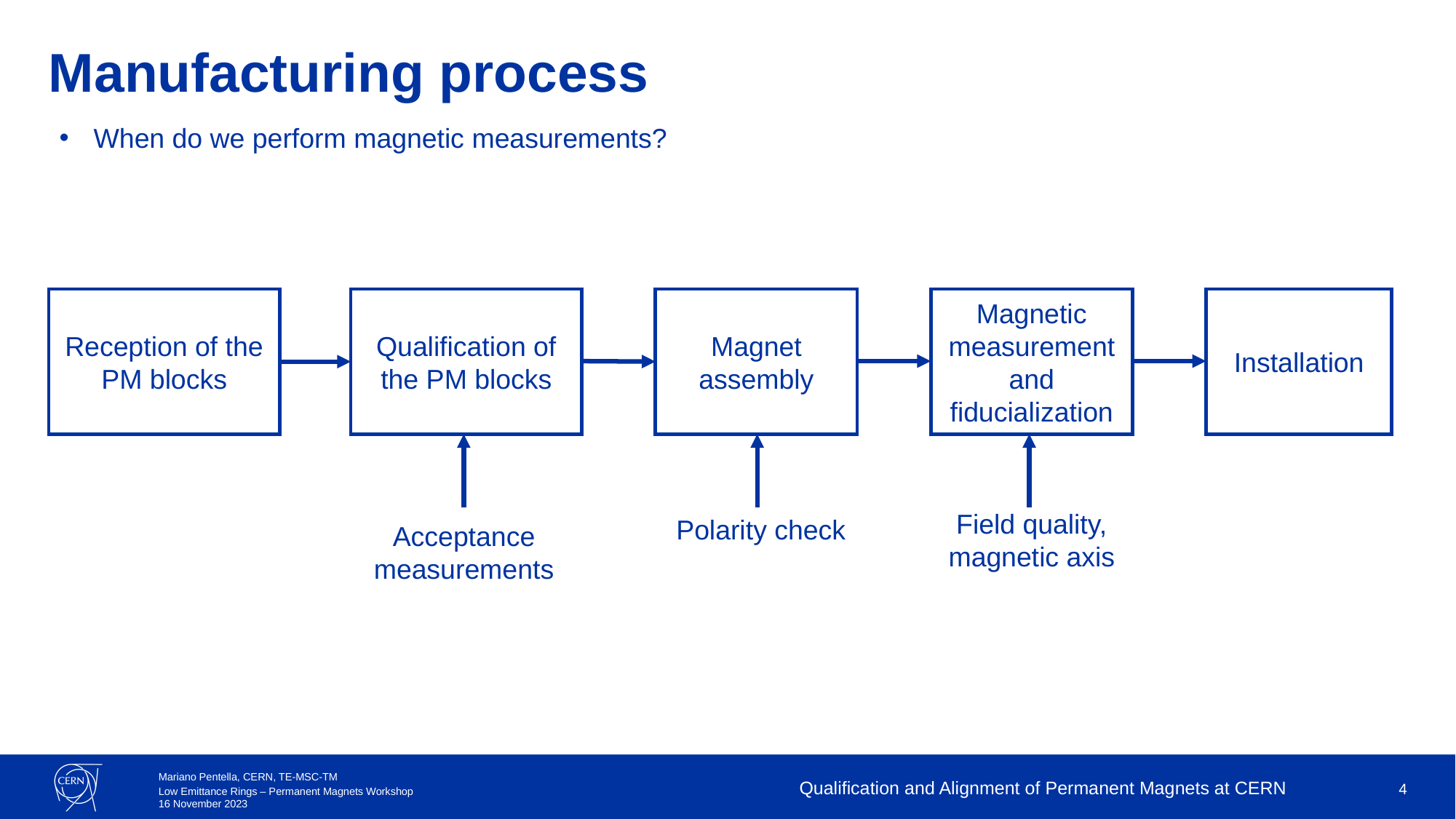

# Manufacturing process
When do we perform magnetic measurements?
Magnet assembly
Magnetic measurement and fiducialization
Installation
Reception of the PM blocks
Qualification of the PM blocks
Polarity check
Field quality, magnetic axis
Acceptance measurements
Qualification and Alignment of Permanent Magnets at CERN
4
Mariano Pentella, CERN, TE-MSC-TM
Low Emittance Rings – Permanent Magnets Workshop
16 November 2023